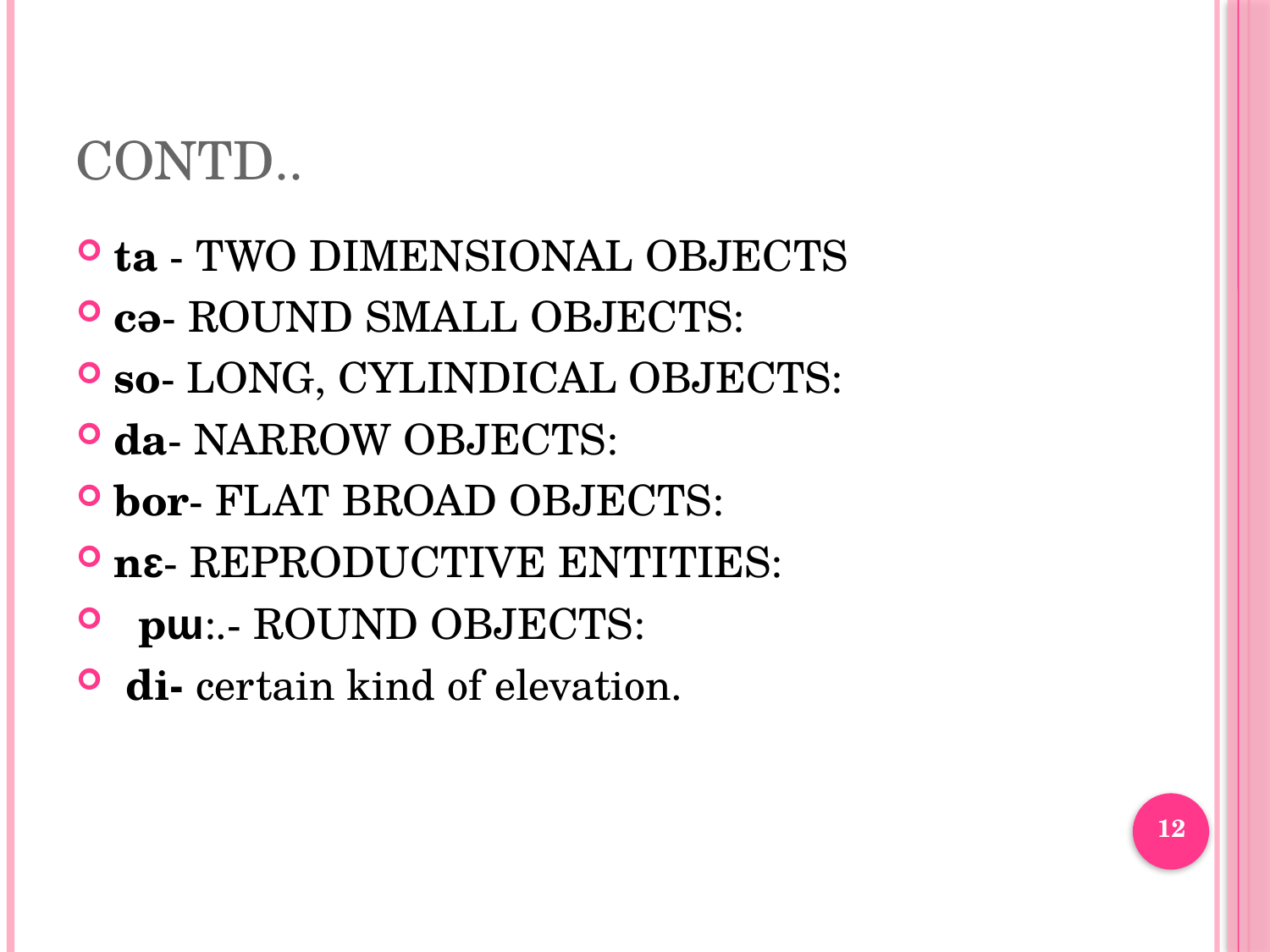

# Contd..
ta - TWO DIMENSIONAL OBJECTS
cə- ROUND SMALL OBJECTS:
so- LONG, CYLINDICAL OBJECTS:
da- NARROW OBJECTS:
bor- FLAT BROAD OBJECTS:
nɛ- REPRODUCTIVE ENTITIES:
  pɯ:.- ROUND OBJECTS:
 di- certain kind of elevation.

12